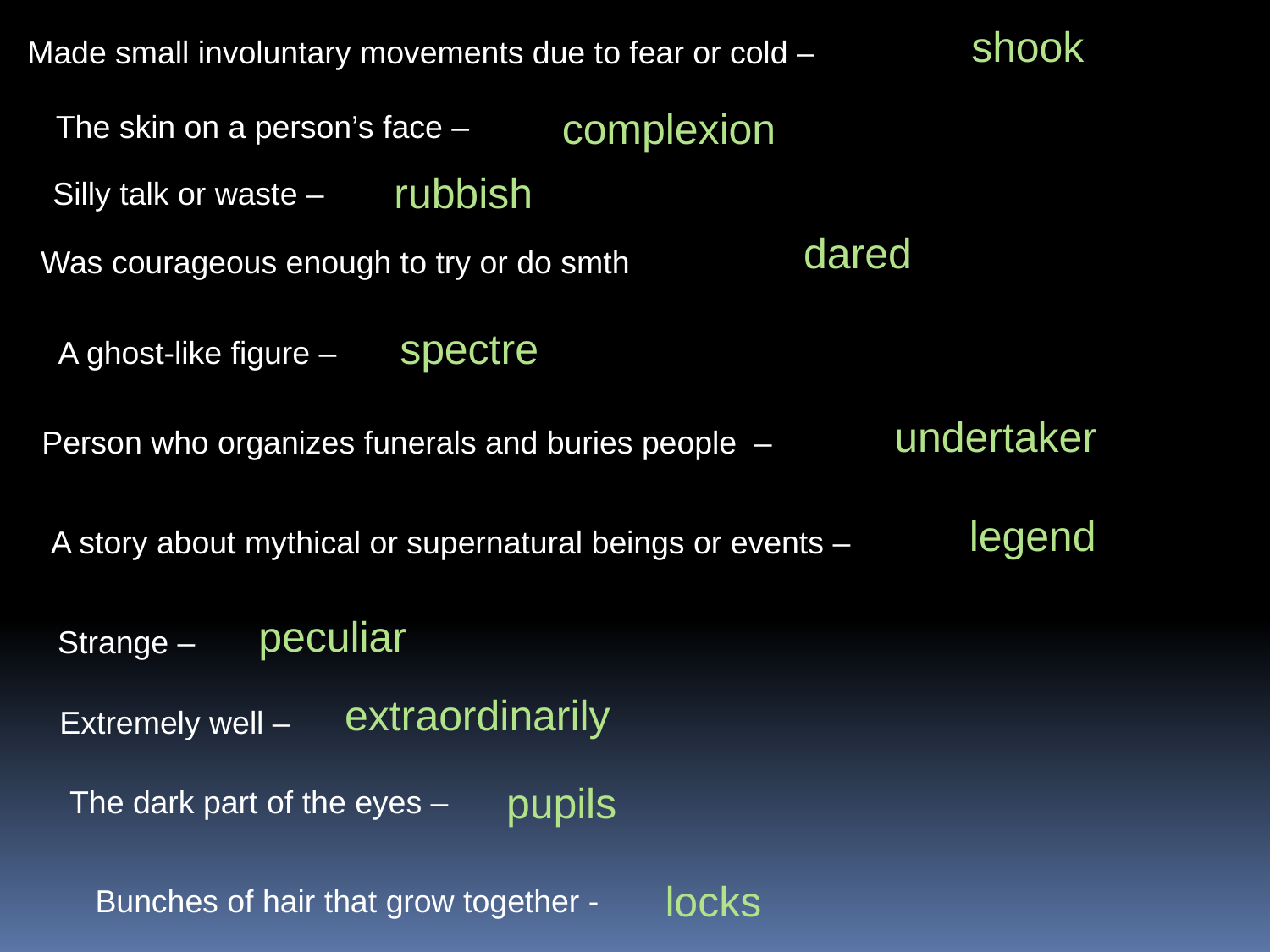

shook
Made small involuntary movements due to fear or cold –
complexion
The skin on a person’s face –
rubbish
Silly talk or waste –
dared
Was courageous enough to try or do smth
spectre
A ghost-like figure –
undertaker
Person who organizes funerals and buries people  –
legend
A story about mythical or supernatural beings or events –
peculiar
Strange –
extraordinarily
Extremely well –
pupils
The dark part of the eyes –
locks
Bunches of hair that grow together -